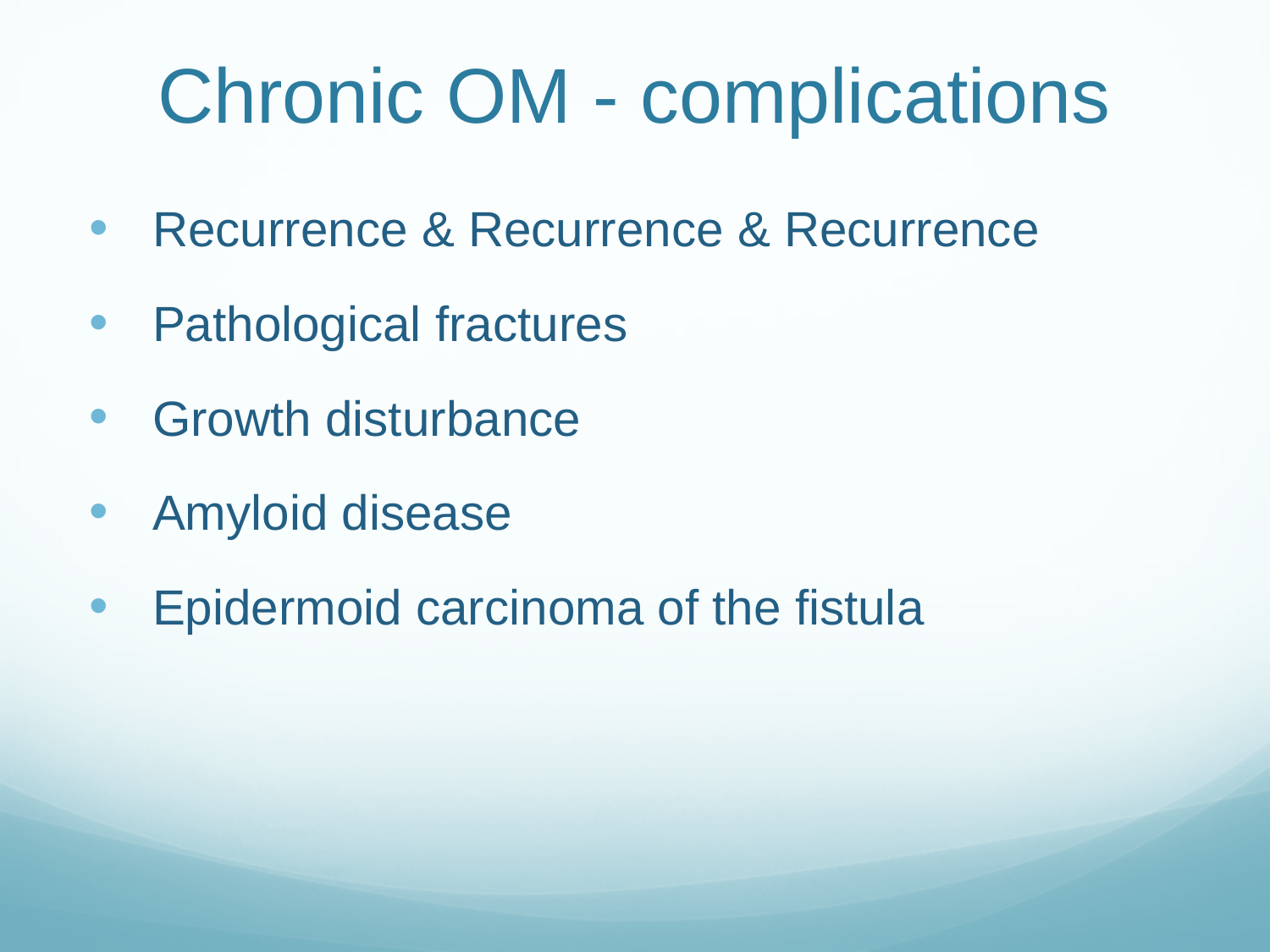

# Chronic OM - complications
Recurrence & Recurrence & Recurrence
Pathological fractures
Growth disturbance
Amyloid disease
Epidermoid carcinoma of the fistula